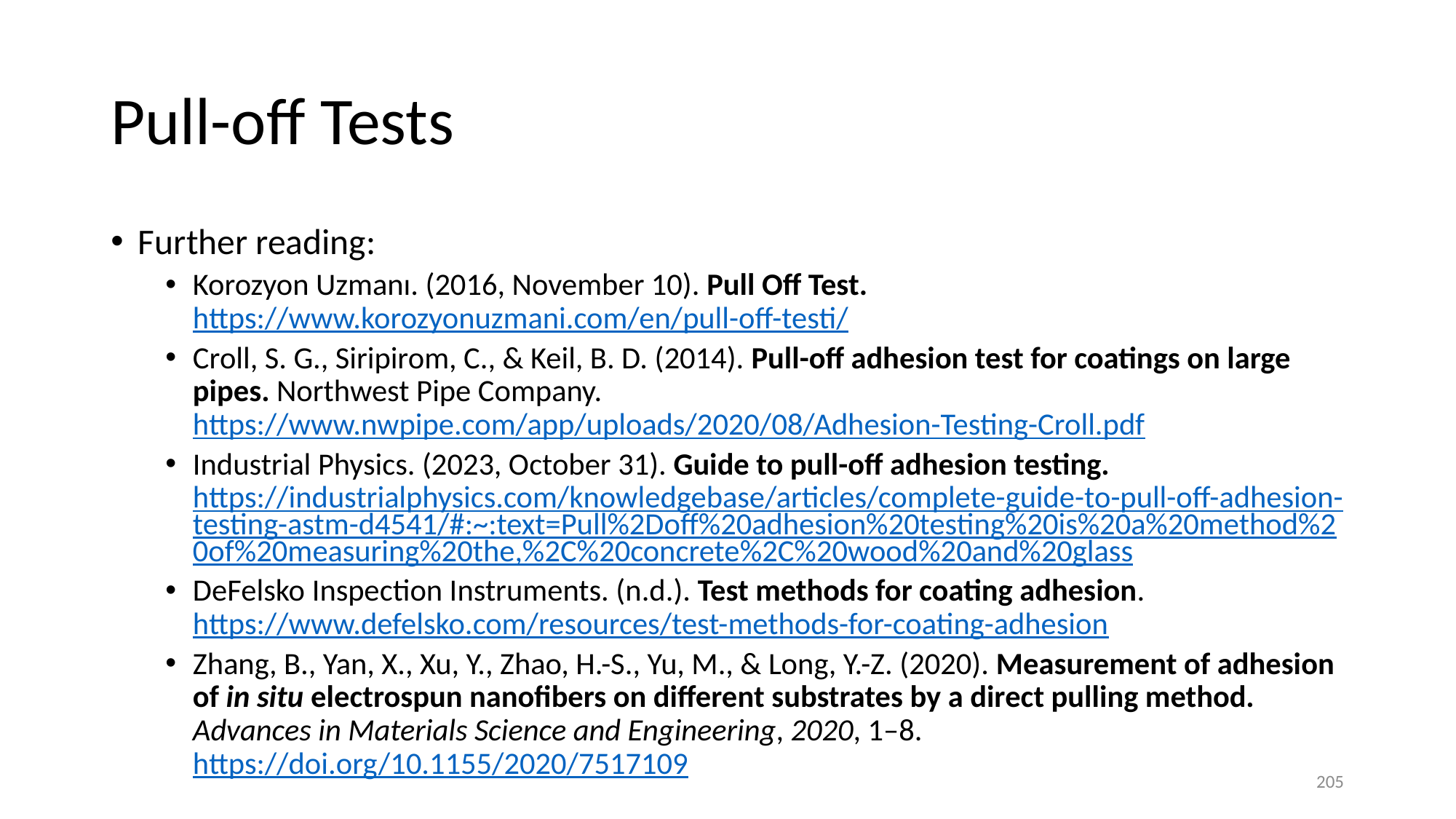

# Pull-off Tests
Further reading:
Korozyon Uzmanı. (2016, November 10). Pull Off Test. https://www.korozyonuzmani.com/en/pull-off-testi/
Croll, S. G., Siripirom, C., & Keil, B. D. (2014). Pull-off adhesion test for coatings on large pipes. Northwest Pipe Company. https://www.nwpipe.com/app/uploads/2020/08/Adhesion-Testing-Croll.pdf
Industrial Physics. (2023, October 31). Guide to pull-off adhesion testing. https://industrialphysics.com/knowledgebase/articles/complete-guide-to-pull-off-adhesion-testing-astm-d4541/#:~:text=Pull%2Doff%20adhesion%20testing%20is%20a%20method%20of%20measuring%20the,%2C%20concrete%2C%20wood%20and%20glass
DeFelsko Inspection Instruments. (n.d.). Test methods for coating adhesion. https://www.defelsko.com/resources/test-methods-for-coating-adhesion
Zhang, B., Yan, X., Xu, Y., Zhao, H.-S., Yu, M., & Long, Y.-Z. (2020). Measurement of adhesion of in situ electrospun nanofibers on different substrates by a direct pulling method. Advances in Materials Science and Engineering, 2020, 1–8. https://doi.org/10.1155/2020/7517109
205